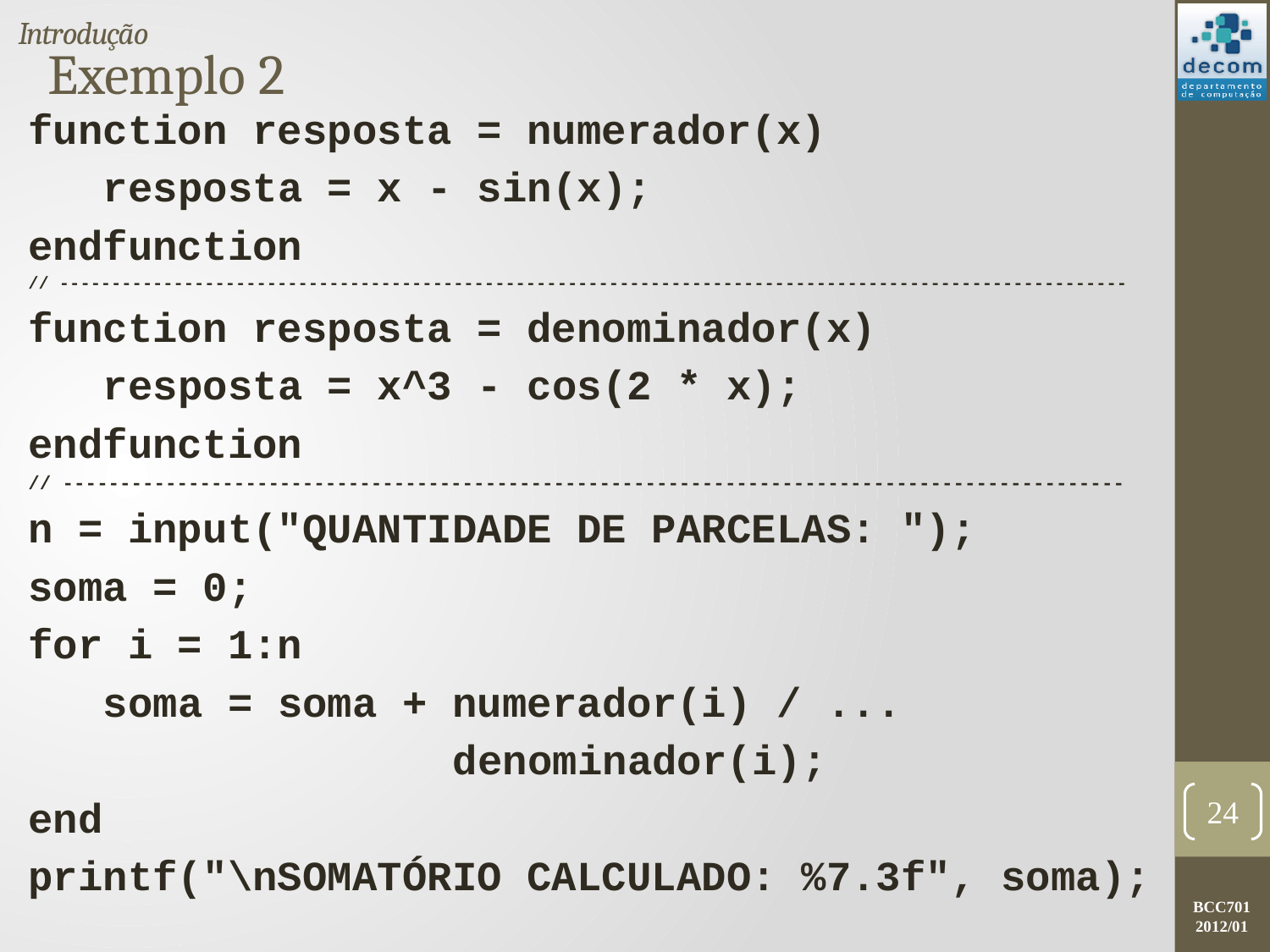

Introdução
# Exemplo 2
function resposta = numerador(x)
   resposta = x - sin(x);
endfunction
// -------------------------------------------------------------------------------------------------------
function resposta = denominador(x)
   resposta = x^3 - cos(2 * x);
endfunction
// ---------------------------------------------------------------------------------------------
n = input("QUANTIDADE DE PARCELAS: ");
soma = 0;
for i = 1:n
   soma = soma + numerador(i) / ...
                 denominador(i);
end
printf("\nSOMATÓRIO CALCULADO: %7.3f", soma);
24